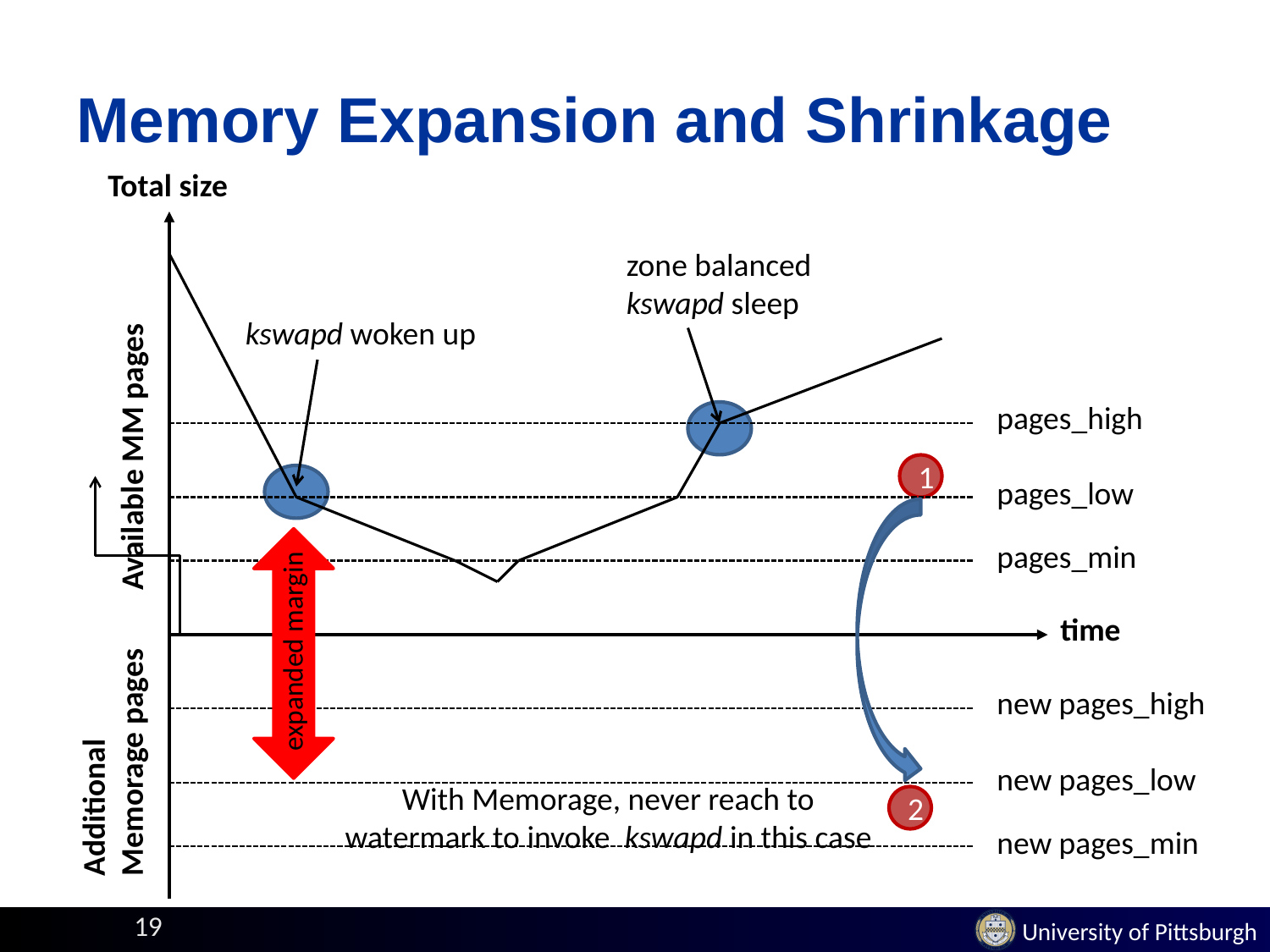

# Memory Expansion and Shrinkage
Total size
zone balanced
kswapd sleep
Available MM pages
kswapd woken up
pages_high

1

pages_low

pages_min
time
Additional
Memorage pages
expanded margin
new pages_high
new pages_low
With Memorage, never reach to watermark to invoke  kswapd in this case
2
new pages_min
19